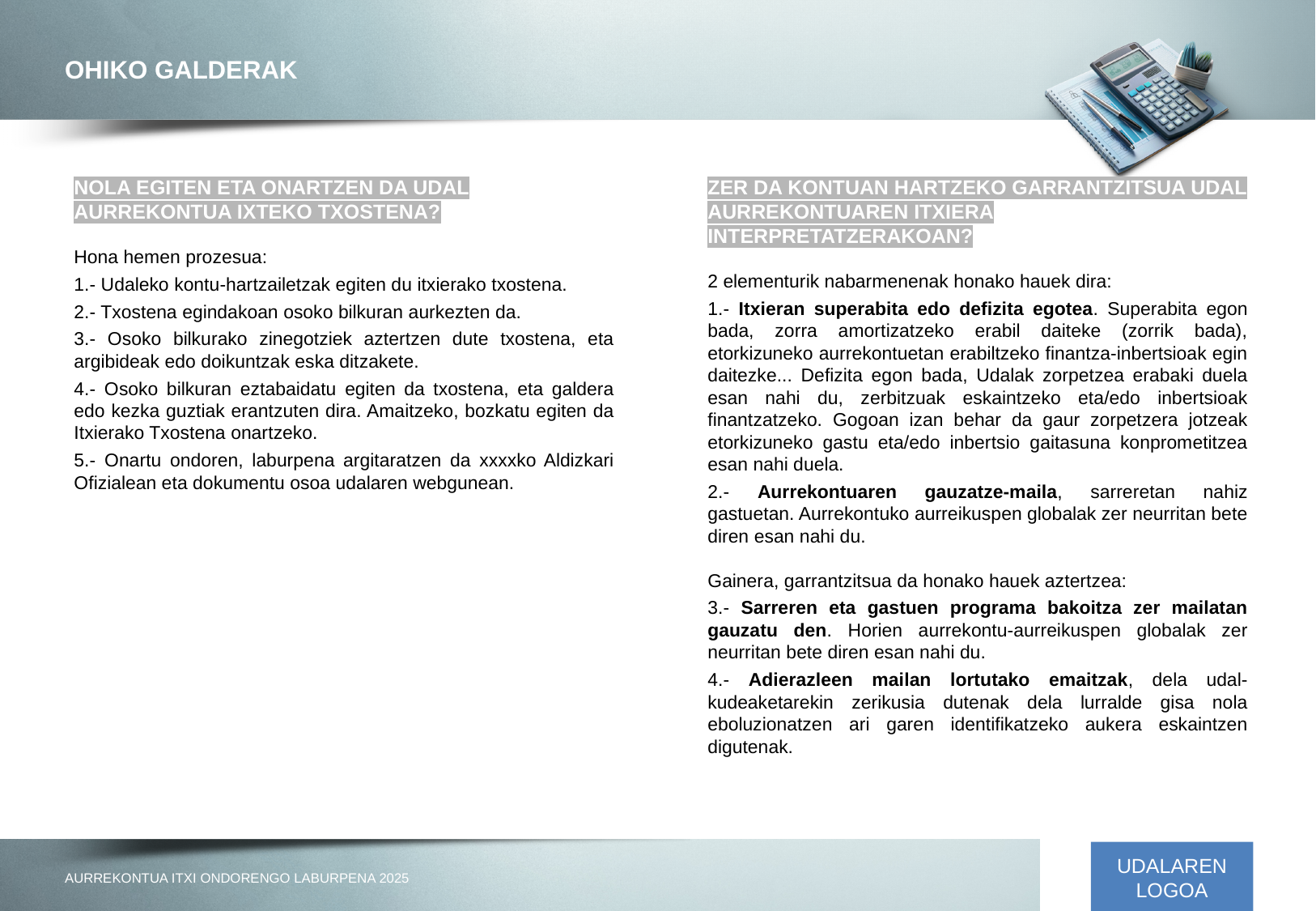

OHIKO GALDERAK
NOLA EGITEN ETA ONARTZEN DA UDAL AURREKONTUA IXTEKO TXOSTENA?

Hona hemen prozesua:
1.- Udaleko kontu-hartzailetzak egiten du itxierako txostena.
2.- Txostena egindakoan osoko bilkuran aurkezten da.
3.- Osoko bilkurako zinegotziek aztertzen dute txostena, eta argibideak edo doikuntzak eska ditzakete.
4.- Osoko bilkuran eztabaidatu egiten da txostena, eta galdera edo kezka guztiak erantzuten dira. Amaitzeko, bozkatu egiten da Itxierako Txostena onartzeko.
5.- Onartu ondoren, laburpena argitaratzen da xxxxko Aldizkari Ofizialean eta dokumentu osoa udalaren webgunean.
ZER DA KONTUAN HARTZEKO GARRANTZITSUA UDAL AURREKONTUAREN ITXIERA INTERPRETATZERAKOAN?

2 elementurik nabarmenenak honako hauek dira:
1.- Itxieran superabita edo defizita egotea. Superabita egon bada, zorra amortizatzeko erabil daiteke (zorrik bada), etorkizuneko aurrekontuetan erabiltzeko finantza-inbertsioak egin daitezke... Defizita egon bada, Udalak zorpetzea erabaki duela esan nahi du, zerbitzuak eskaintzeko eta/edo inbertsioak finantzatzeko. Gogoan izan behar da gaur zorpetzera jotzeak etorkizuneko gastu eta/edo inbertsio gaitasuna konprometitzea esan nahi duela.
2.- Aurrekontuaren gauzatze-maila, sarreretan nahiz gastuetan. Aurrekontuko aurreikuspen globalak zer neurritan bete diren esan nahi du.

Gainera, garrantzitsua da honako hauek aztertzea:
3.- Sarreren eta gastuen programa bakoitza zer mailatan gauzatu den. Horien aurrekontu-aurreikuspen globalak zer neurritan bete diren esan nahi du.
4.- Adierazleen mailan lortutako emaitzak, dela udal-kudeaketarekin zerikusia dutenak dela lurralde gisa nola eboluzionatzen ari garen identifikatzeko aukera eskaintzen digutenak.